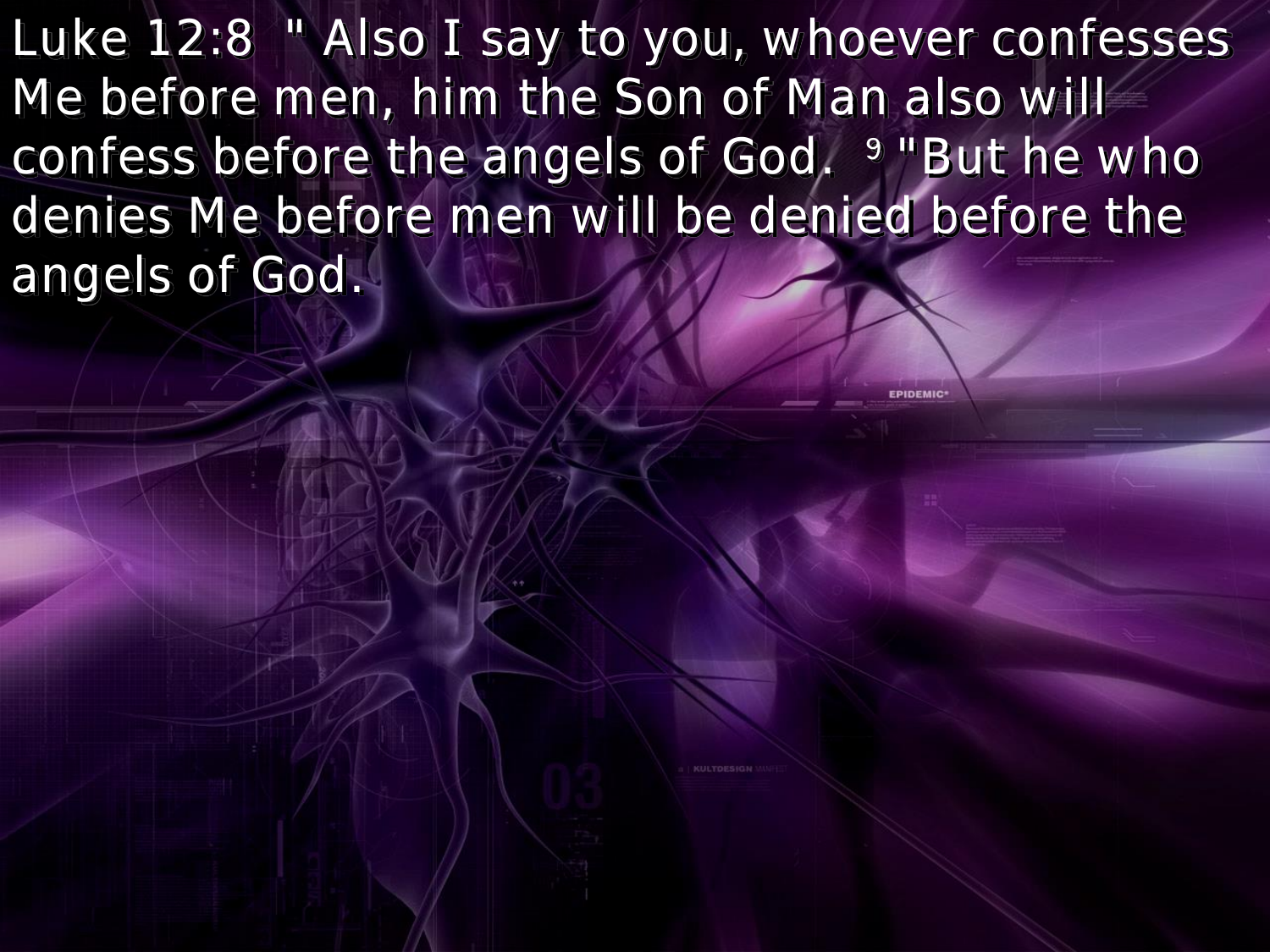

Luke 12:8  " Also I say to you, whoever confesses Me before men, him the Son of Man also will confess before the angels of God.  9 "But he who denies Me before men will be denied before the angels of God.